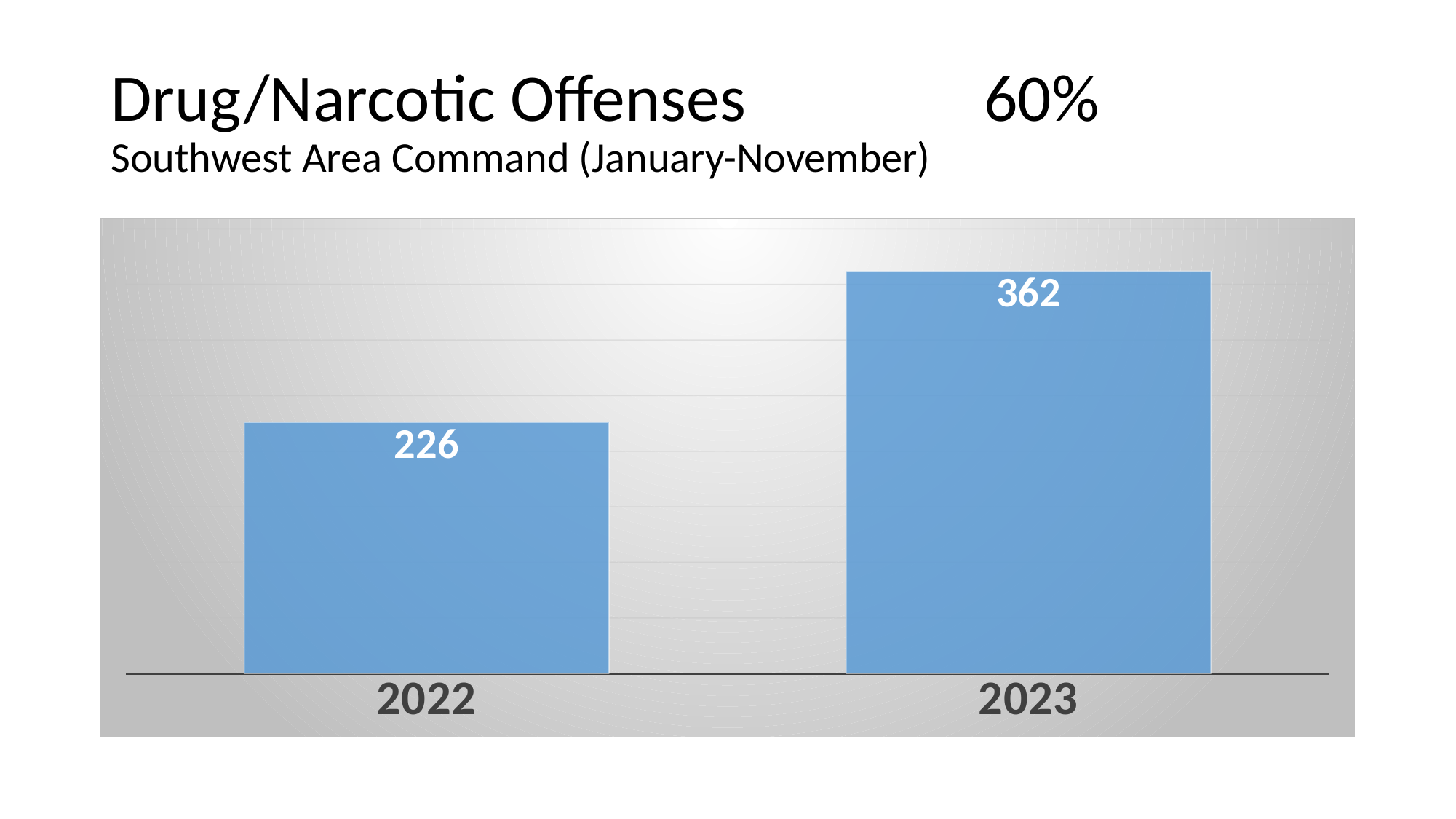

# Drug/Narcotic Offenses   		60% Southwest Area Command (January-November)

### Chart

| Category |  |
|---|---|
| 2022 | 226.0 |
| 2023 | 362.0 |